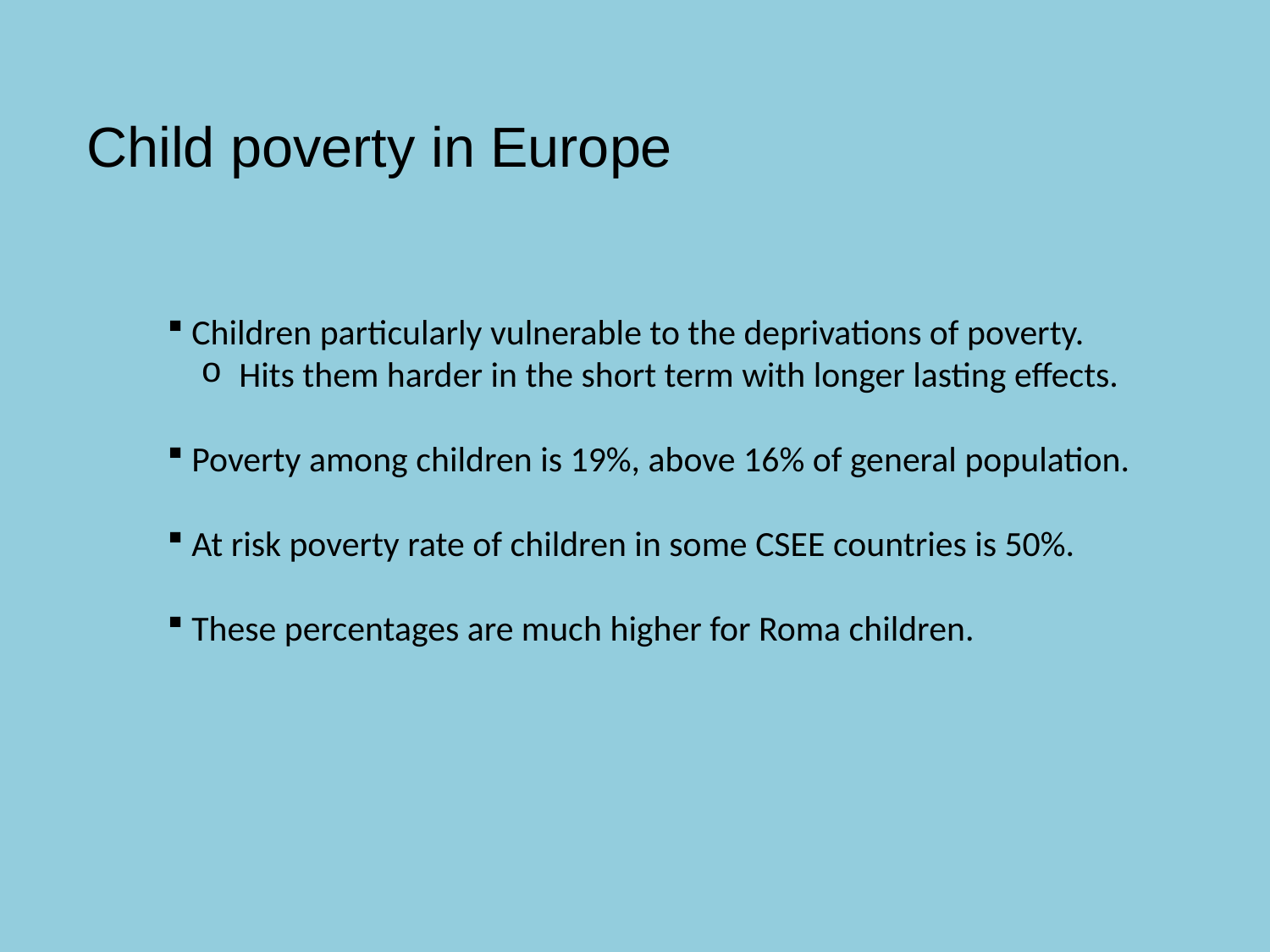

# Child poverty in Europe
 Children particularly vulnerable to the deprivations of poverty.
 Hits them harder in the short term with longer lasting effects.

 Poverty among children is 19%, above 16% of general population.

 At risk poverty rate of children in some CSEE countries is 50%.

 These percentages are much higher for Roma children.